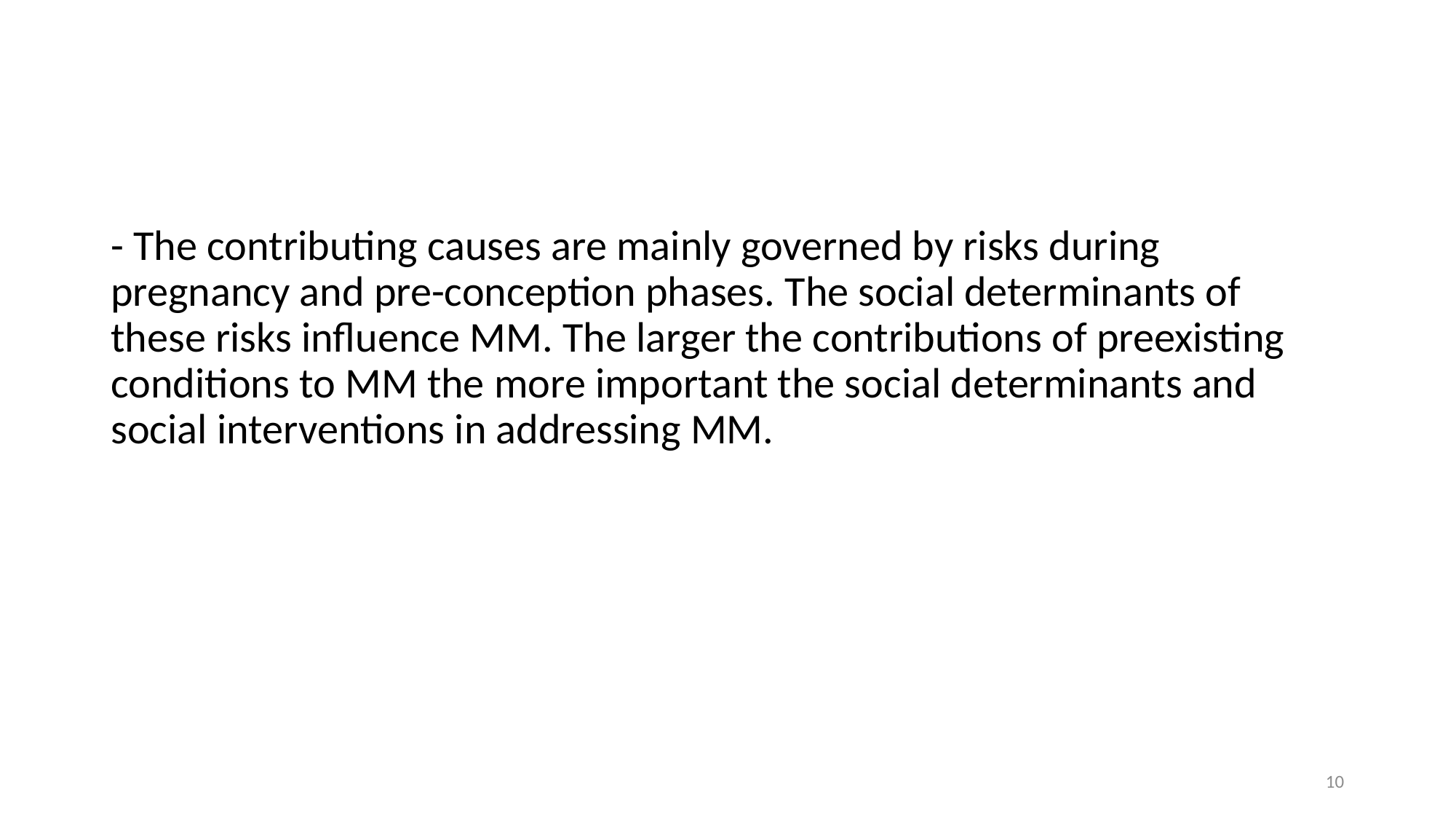

- The contributing causes are mainly governed by risks during pregnancy and pre-conception phases. The social determinants of these risks influence MM. The larger the contributions of preexisting conditions to MM the more important the social determinants and social interventions in addressing MM.

10